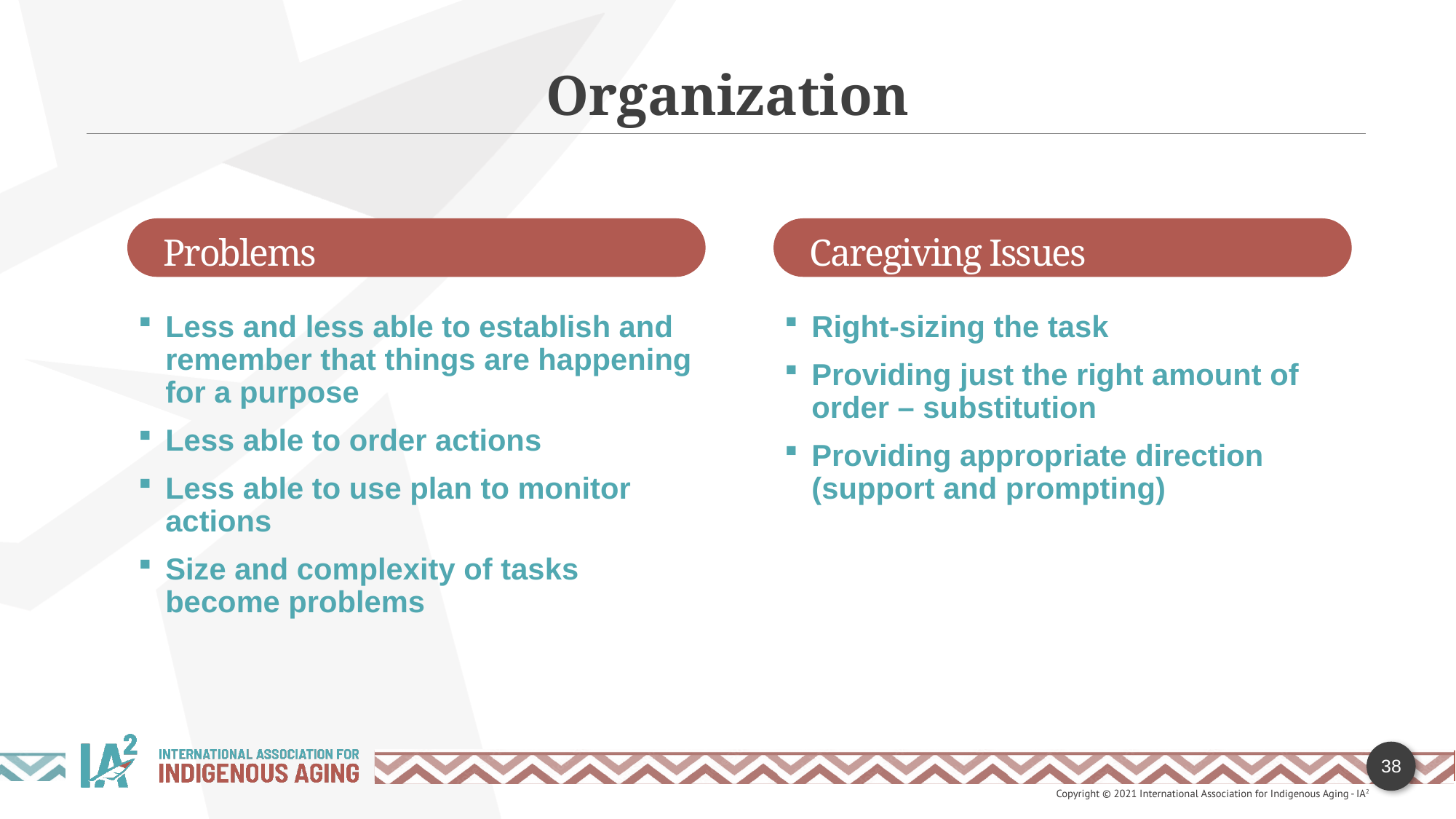

Organization
Problems
Caregiving Issues
Right-sizing the task
Providing just the right amount of order – substitution
Providing appropriate direction (support and prompting)
Less and less able to establish and remember that things are happening for a purpose
Less able to order actions
Less able to use plan to monitor actions
Size and complexity of tasks become problems